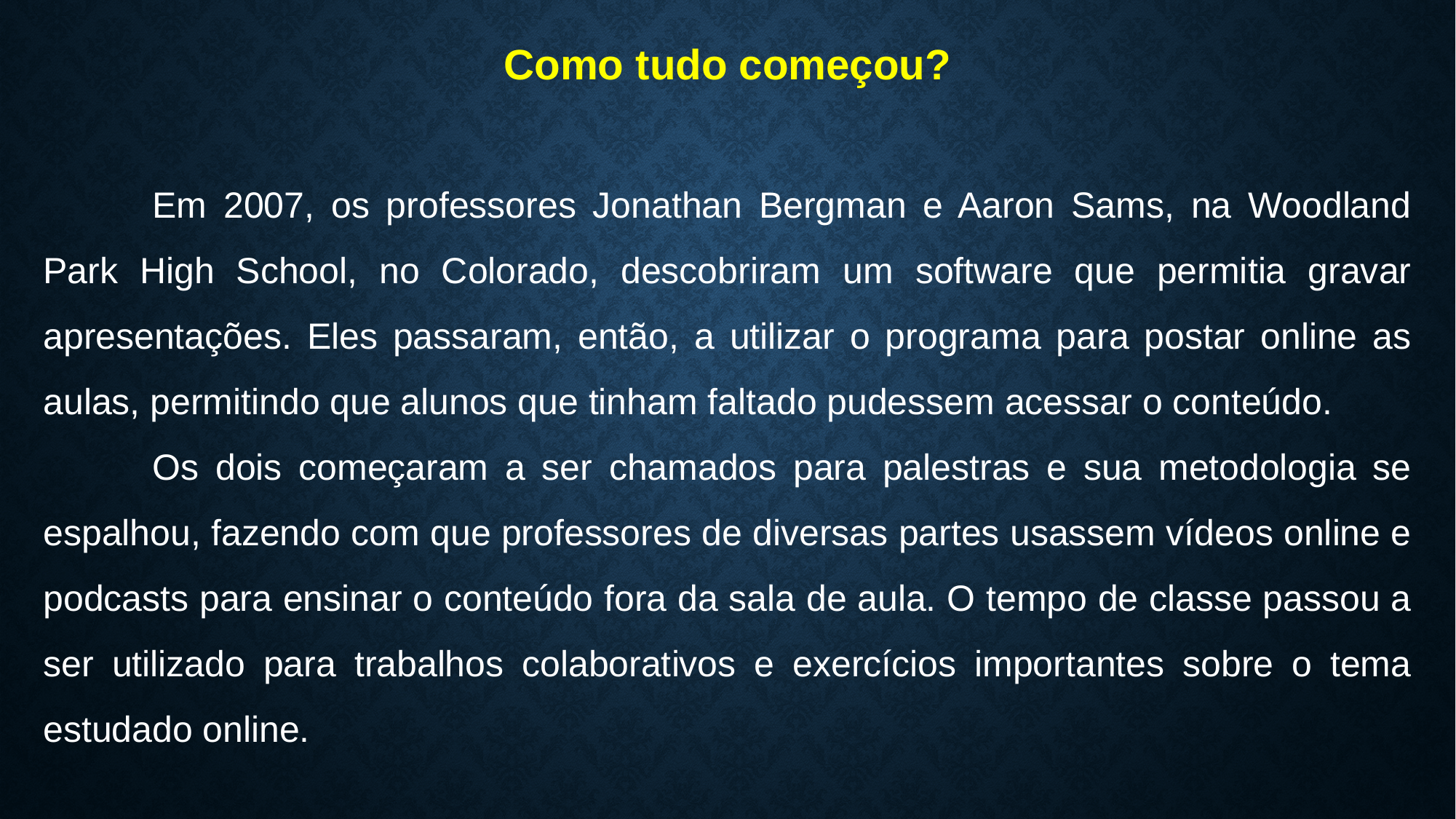

Como tudo começou?
	Em 2007, os professores Jonathan Bergman e Aaron Sams, na Woodland Park High School, no Colorado, descobriram um software que permitia gravar apresentações. Eles passaram, então, a utilizar o programa para postar online as aulas, permitindo que alunos que tinham faltado pudessem acessar o conteúdo.
	Os dois começaram a ser chamados para palestras e sua metodologia se espalhou, fazendo com que professores de diversas partes usassem vídeos online e podcasts para ensinar o conteúdo fora da sala de aula. O tempo de classe passou a ser utilizado para trabalhos colaborativos e exercícios importantes sobre o tema estudado online.